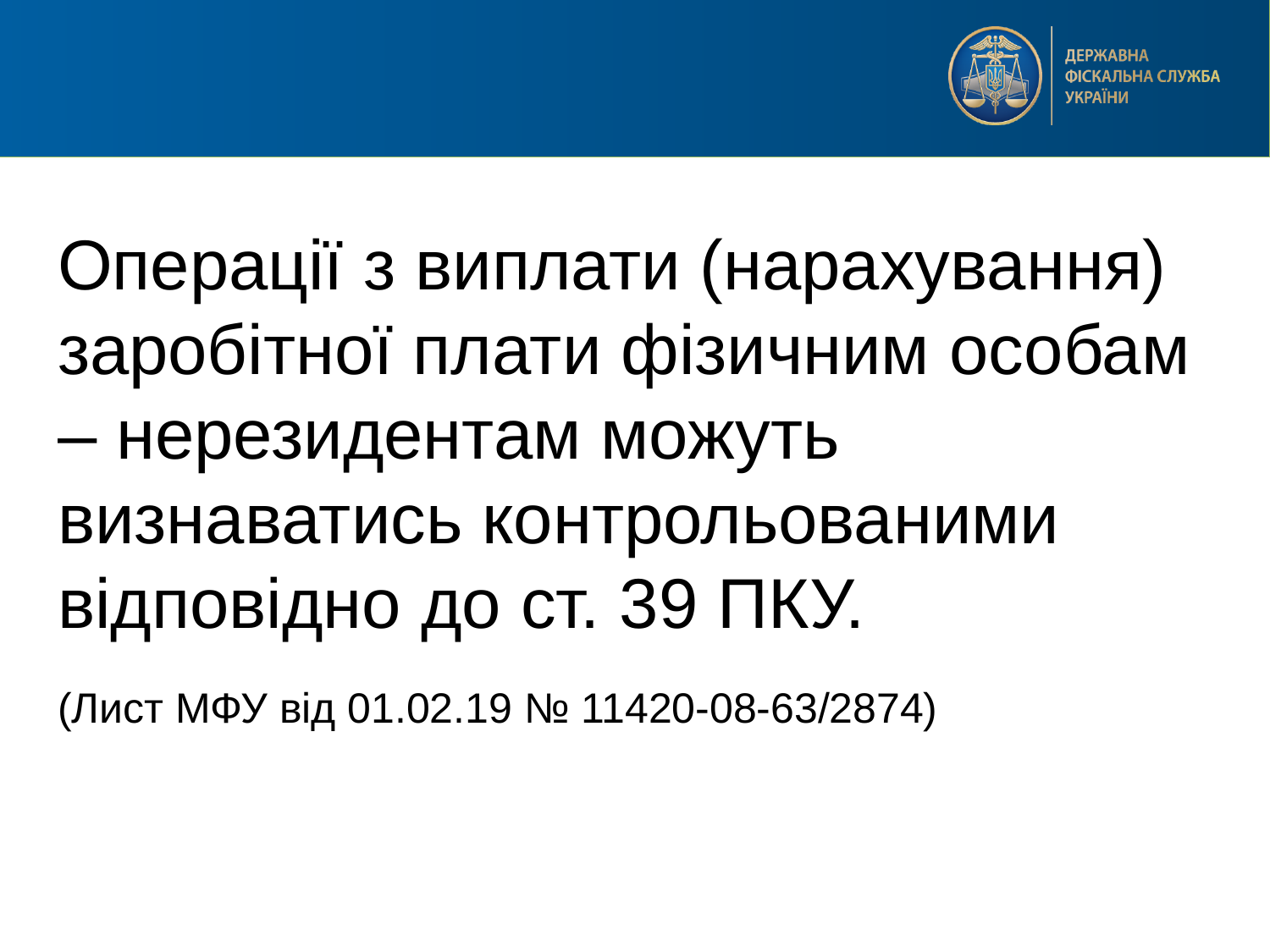

#
Операції з виплати (нарахування) заробітної плати фізичним особам – нерезидентам можуть визнаватись контрольованими відповідно до ст. 39 ПКУ.

(Лист МФУ від 01.02.19 № 11420-08-63/2874)